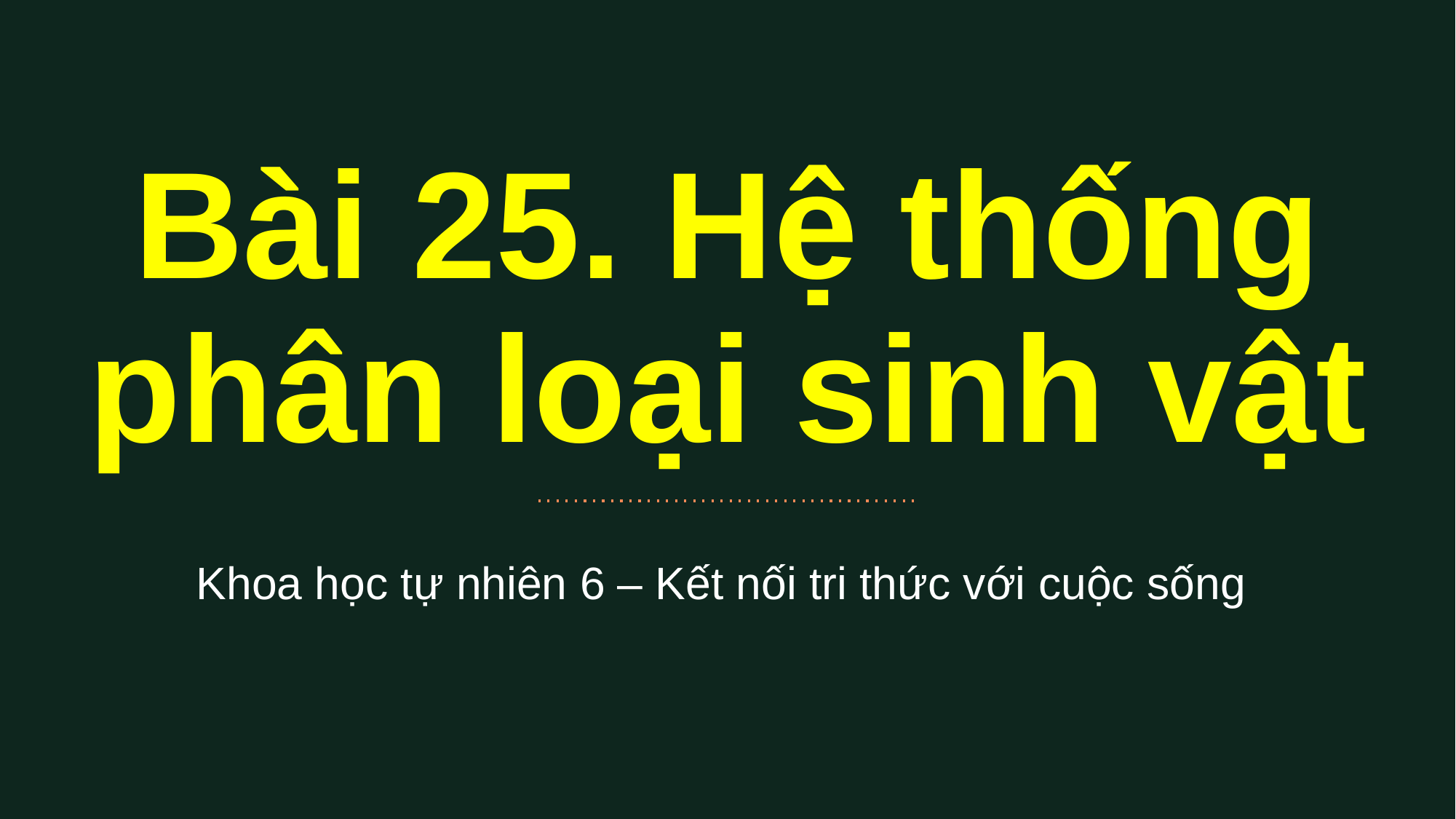

Bài 25. Hệ thống phân loại sinh vật
Khoa học tự nhiên 6 – Kết nối tri thức với cuộc sống